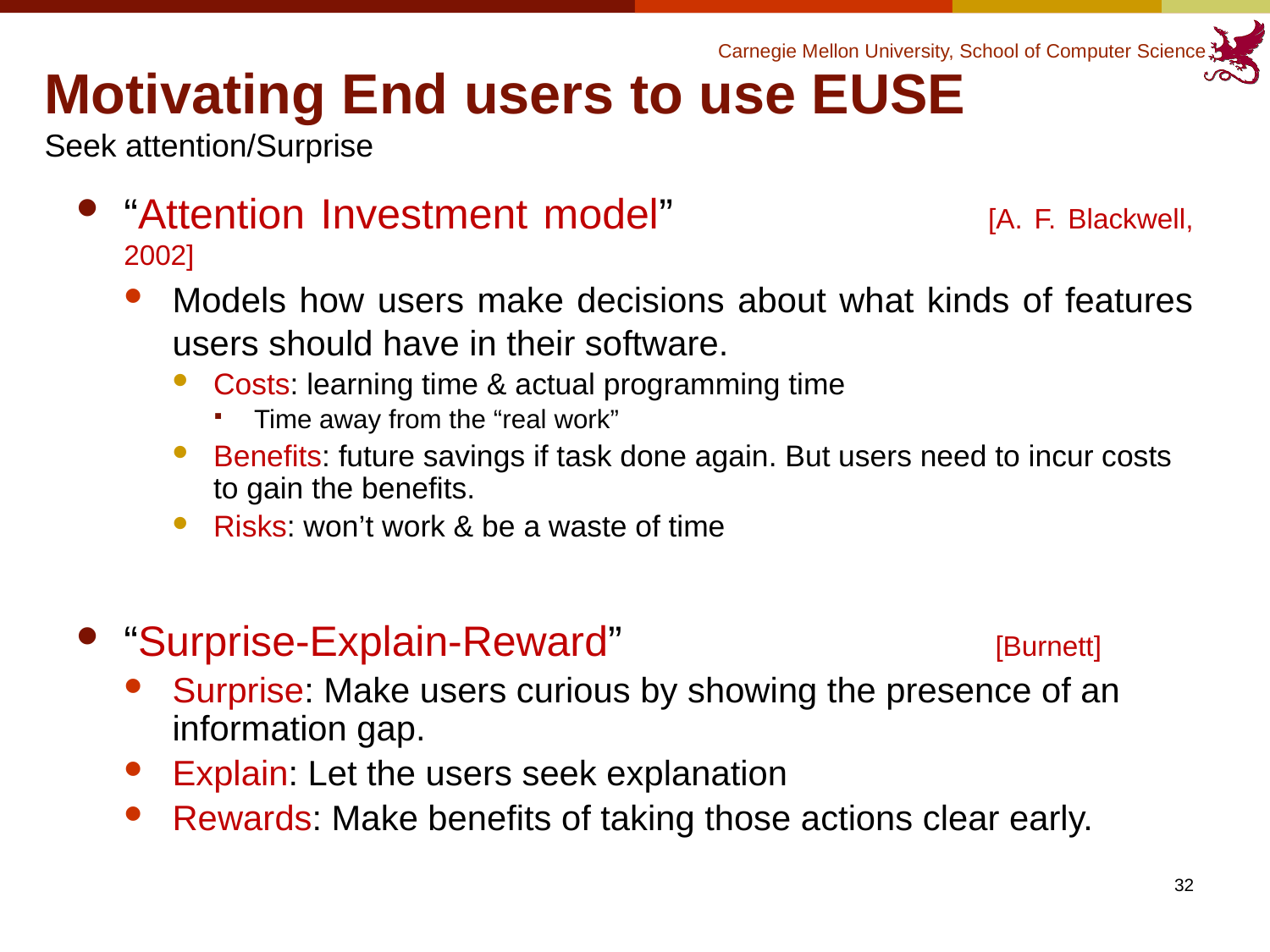

# Motivating End users to use EUSE Seek attention/Surprise
“Attention Investment model”		      [A. F. Blackwell, 2002]
Models how users make decisions about what kinds of features users should have in their software.
Costs: learning time & actual programming time
Time away from the “real work”
Benefits: future savings if task done again. But users need to incur costs to gain the benefits.
Risks: won’t work & be a waste of time

“Surprise-Explain-Reward”			              [Burnett]
Surprise: Make users curious by showing the presence of an information gap.
Explain: Let the users seek explanation
Rewards: Make benefits of taking those actions clear early.
32